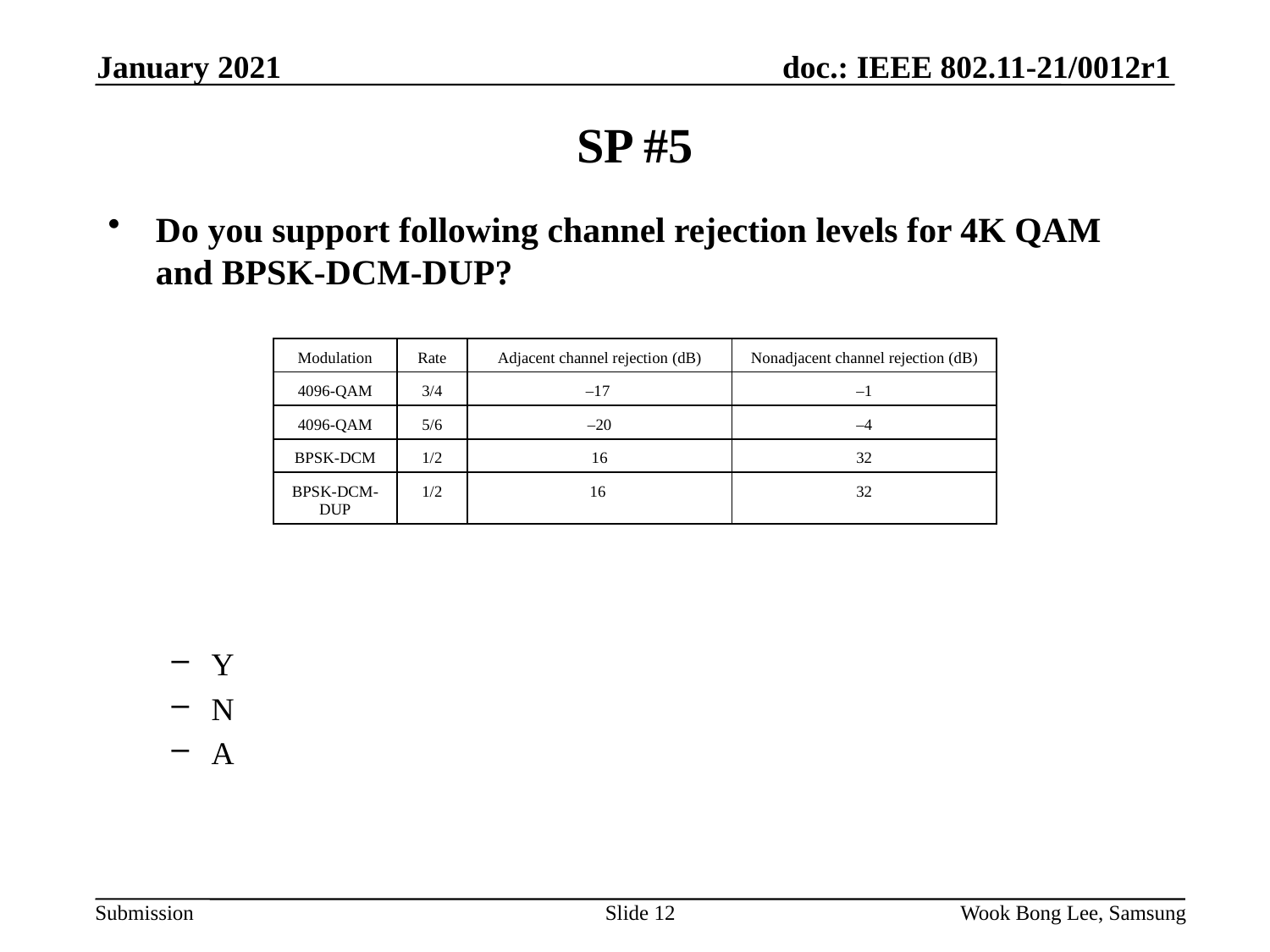

January 2021
# SP #5
Do you support following channel rejection levels for 4K QAM and BPSK-DCM-DUP?

Y
N
A

| Modulation | Rate | Adjacent channel rejection (dB) | Nonadjacent channel rejection (dB) |
| --- | --- | --- | --- |
| 4096-QAM | 3/4 | –17 | –1 |
| 4096-QAM | 5/6 | –20 | –4 |
| BPSK-DCM | 1/2 | 16 | 32 |
| BPSK-DCM-DUP | 1/2 | 16 | 32 |
Slide 12
Wook Bong Lee, Samsung